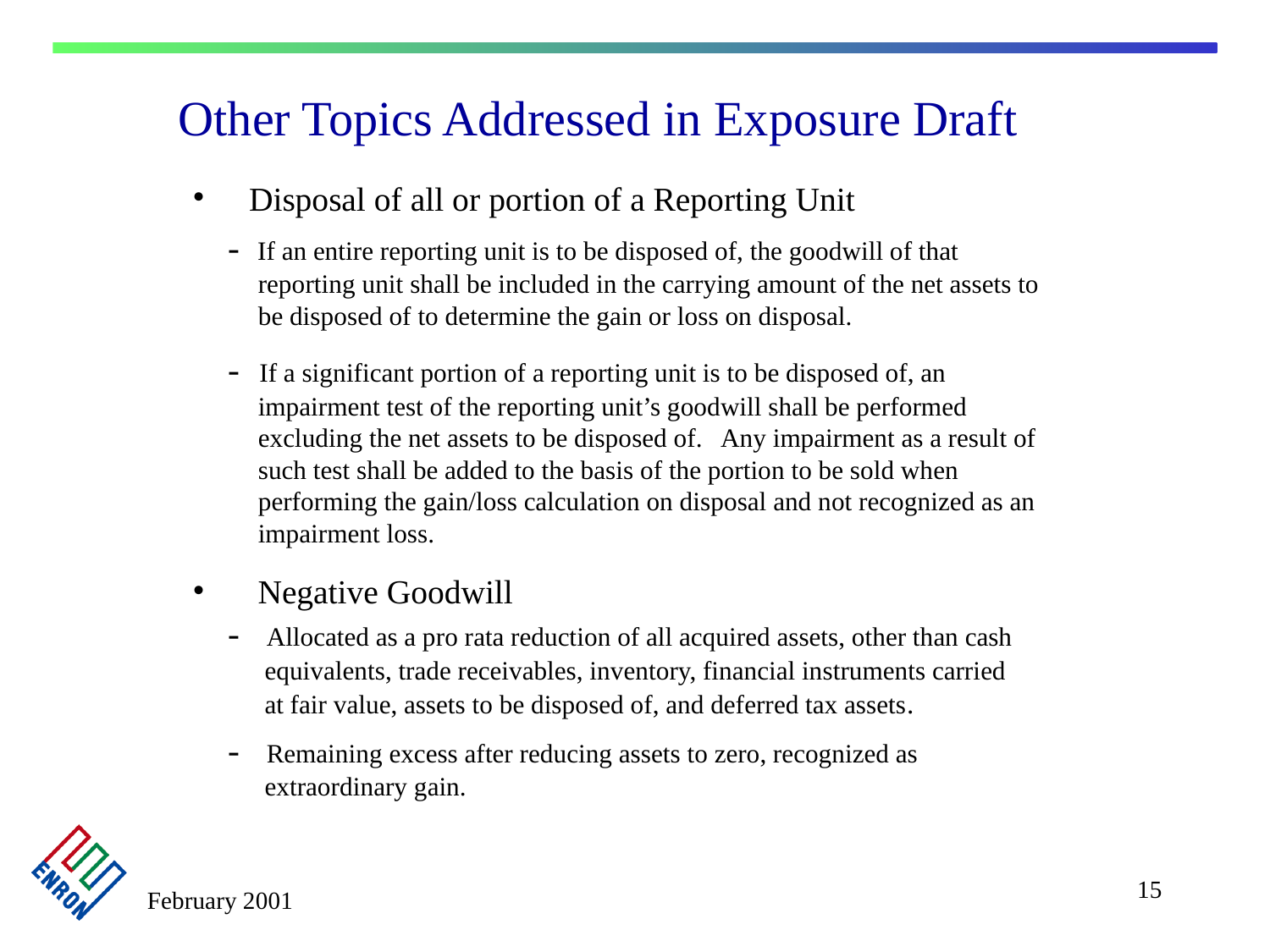

# Other Topics Addressed in Exposure Draft
   Disposal of all or portion of a Reporting Unit
    -  If an entire reporting unit is to be disposed of, the goodwill of that
          reporting unit shall be included in the carrying amount of the net assets to
          be disposed of to determine the gain or loss on disposal.
    -   If a significant portion of a reporting unit is to be disposed of, an
          impairment test of the reporting unit’s goodwill shall be performed
          excluding the net assets to be disposed of.   Any impairment as a result of
          such test shall be added to the basis of the portion to be sold when
          performing the gain/loss calculation on disposal and not recognized as an
          impairment loss.
    Negative Goodwill
    -   Allocated as a pro rata reduction of all acquired assets, other than cash
           equivalents, trade receivables, inventory, financial instruments carried
           at fair value, assets to be disposed of, and deferred tax assets.
    -   Remaining excess after reducing assets to zero, recognized as
           extraordinary gain.

15